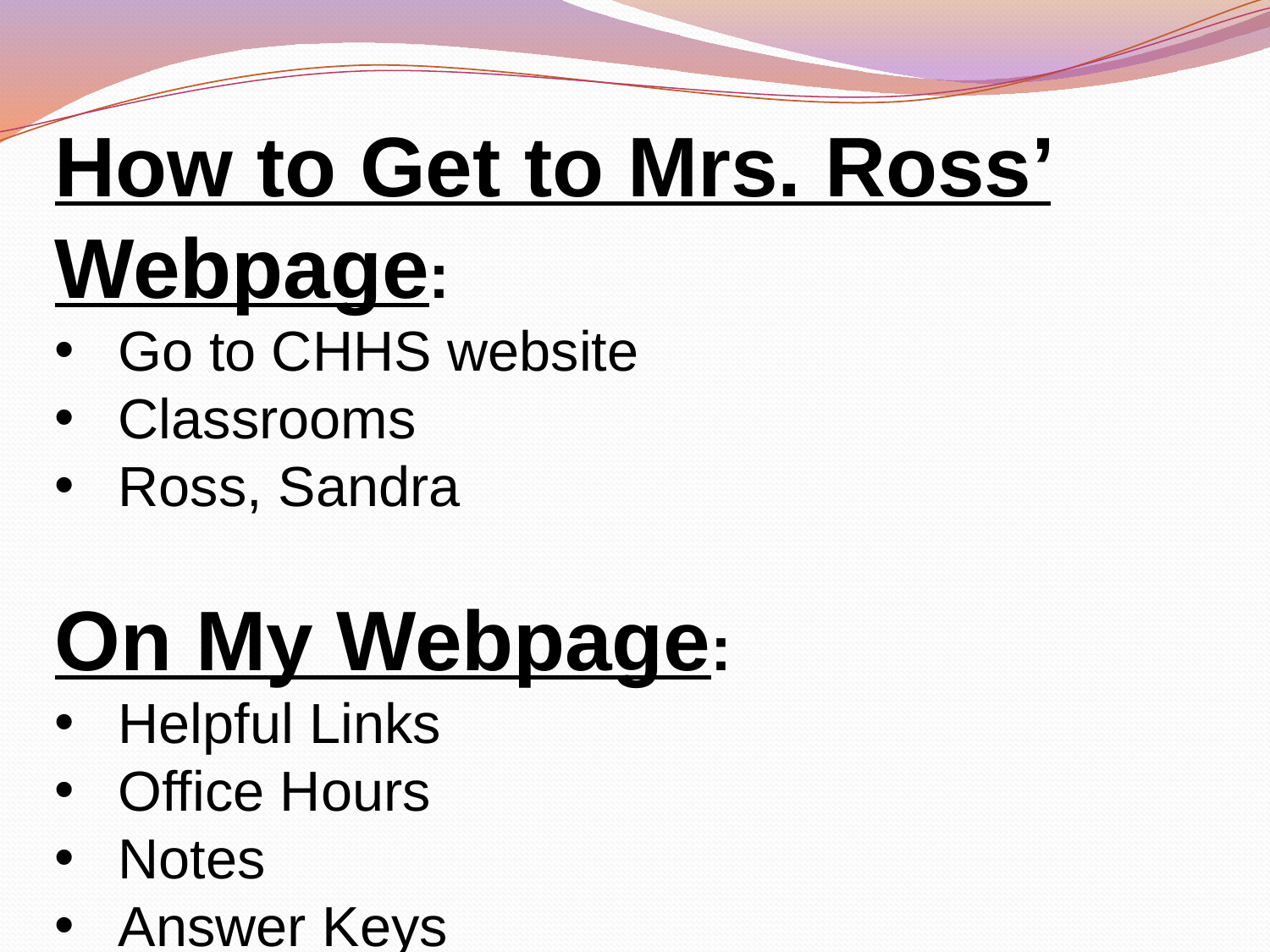

How to Get to Mrs. Ross’ Webpage:
Go to CHHS website
Classrooms
Ross, Sandra

On My Webpage:
Helpful Links
Office Hours
Notes
Answer Keys
This PowerPoint Presentation